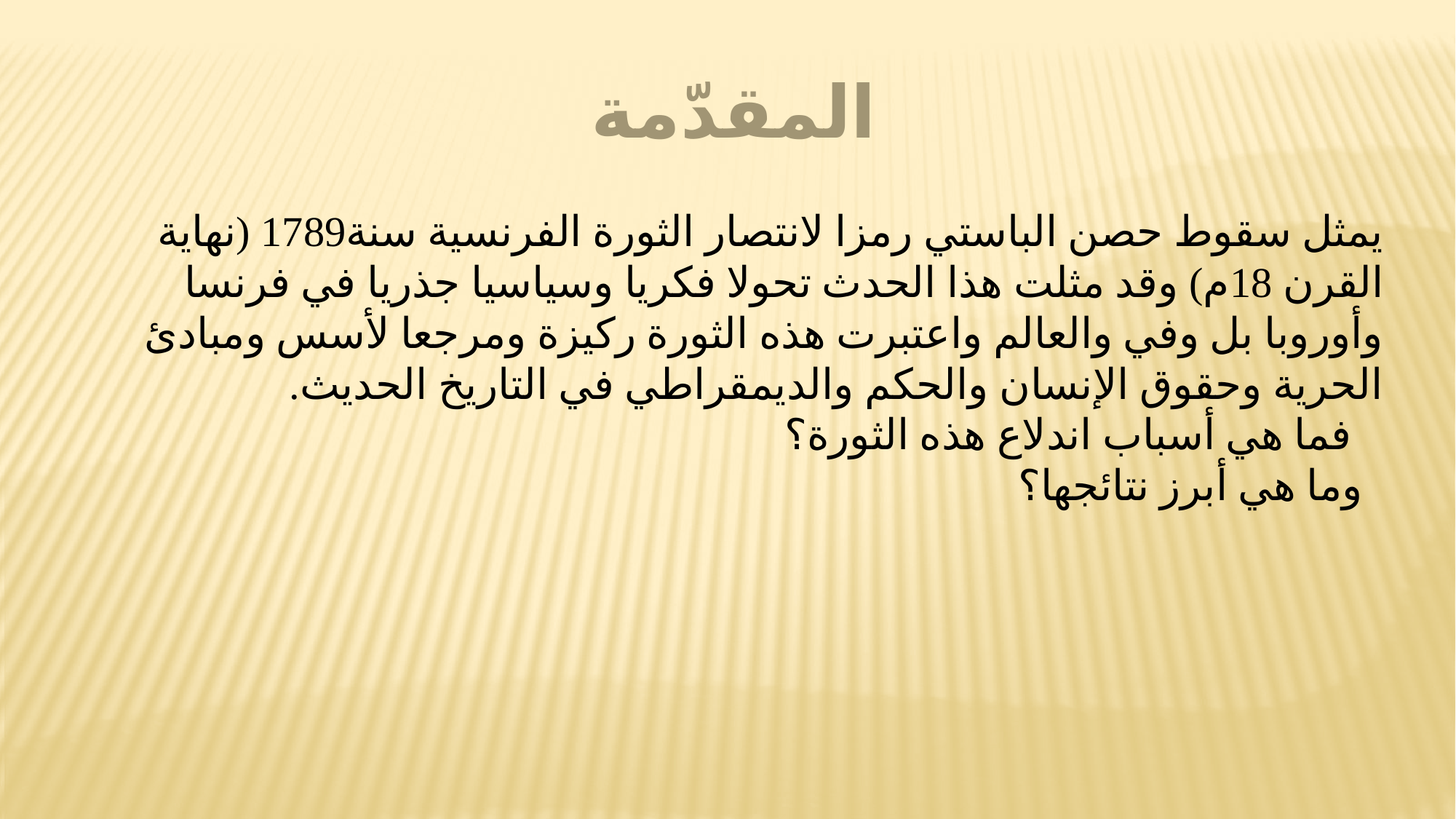

المقدّمة

يمثل سقوط حصن الباستي رمزا لانتصار الثورة الفرنسية سنة1789 (نهاية القرن 18م) وقد مثلت هذا الحدث تحولا فكريا وسياسيا جذريا في فرنسا وأوروبا بل وفي والعالم واعتبرت هذه الثورة ركيزة ومرجعا لأسس ومبادئ الحرية وحقوق الإنسان والحكم والديمقراطي في التاريخ الحديث.
   فما هي أسباب اندلاع هذه الثورة؟
  وما هي أبرز نتائجها؟